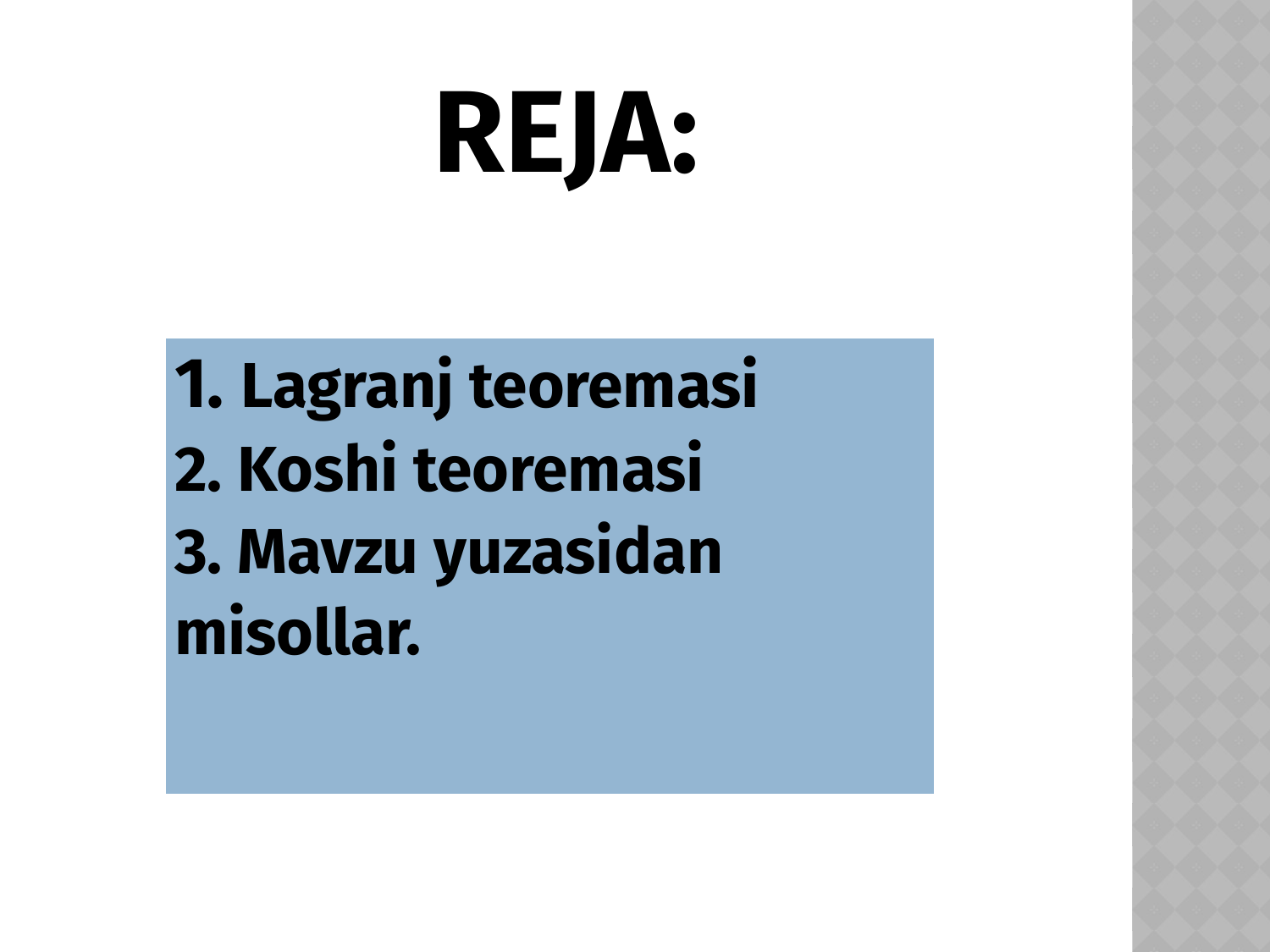

# Reja:

| 1. Lagranj teoremasi 2. Koshi teoremasi 3. Mavzu yuzasidan misollar. |
| --- |